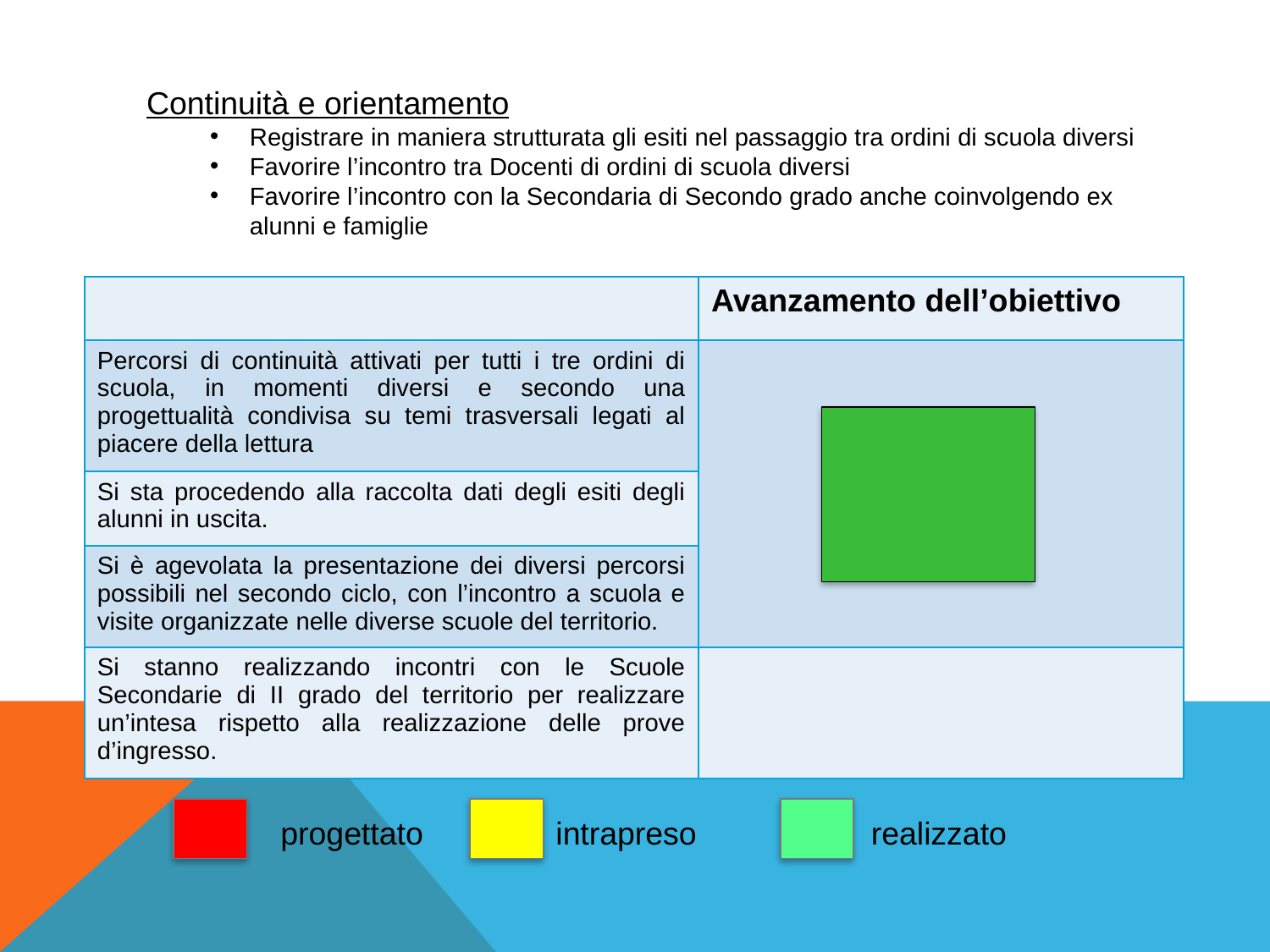

Continuità e orientamento
Registrare in maniera strutturata gli esiti nel passaggio tra ordini di scuola diversi
Favorire l’incontro tra Docenti di ordini di scuola diversi
Favorire l’incontro con la Secondaria di Secondo grado anche coinvolgendo ex alunni e famiglie
|  | Avanzamento dell’obiettivo |
| --- | --- |
| Percorsi di continuità attivati per tutti i tre ordini di scuola, in momenti diversi e secondo una progettualità condivisa su temi trasversali legati al piacere della lettura |  |
| Si sta procedendo alla raccolta dati degli esiti degli alunni in uscita. |  |
| Si è agevolata la presentazione dei diversi percorsi possibili nel secondo ciclo, con l’incontro a scuola e visite organizzate nelle diverse scuole del territorio. |  |
| Si stanno realizzando incontri con le Scuole Secondarie di II grado del territorio per realizzare un’intesa rispetto alla realizzazione delle prove d’ingresso. |  |

progettato
intrapreso
realizzato